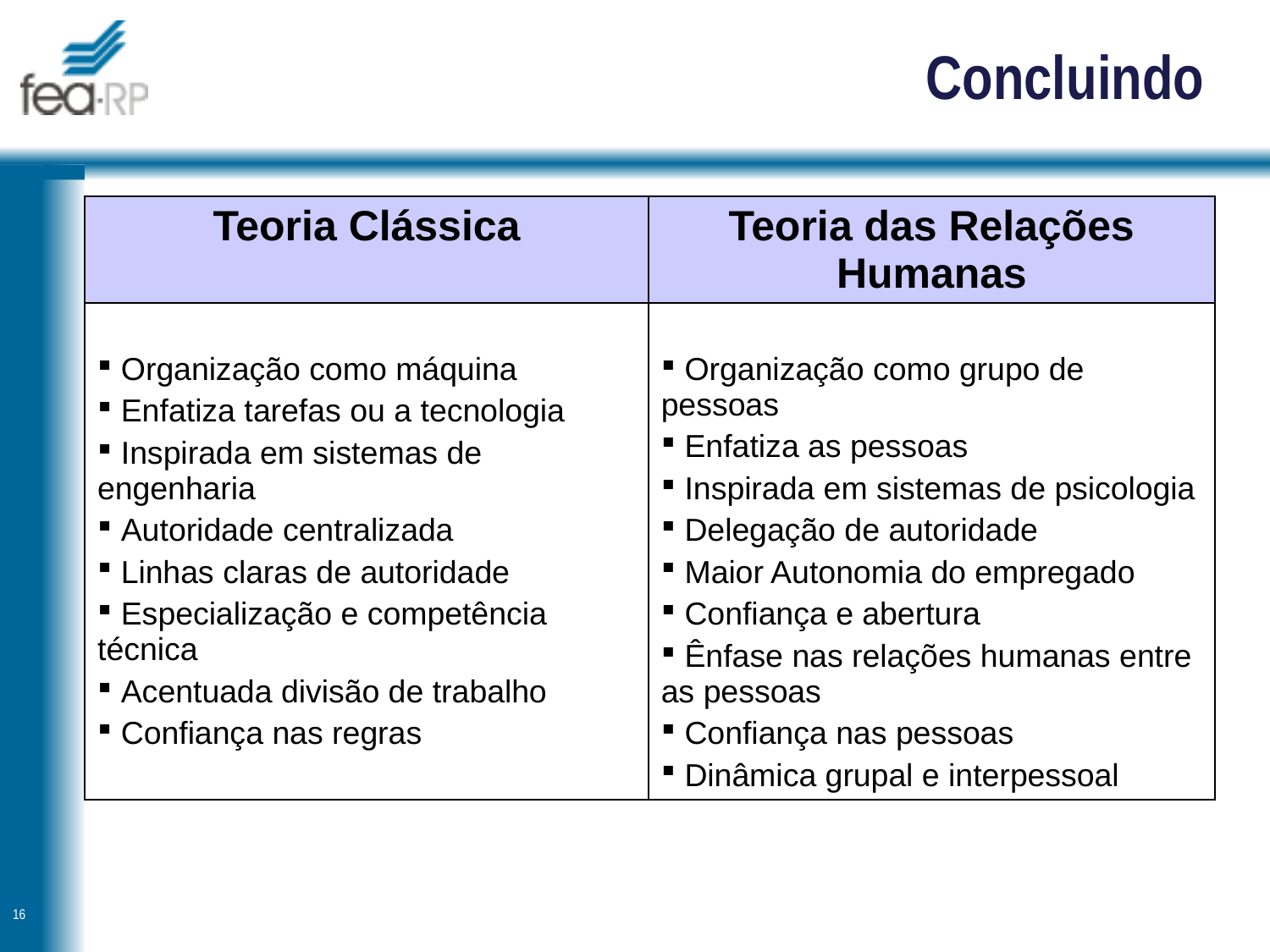

# Concluindo
| Teoria Clássica | Teoria das Relações Humanas |
| --- | --- |
| Organização como máquina Enfatiza tarefas ou a tecnologia Inspirada em sistemas de engenharia Autoridade centralizada Linhas claras de autoridade Especialização e competência técnica Acentuada divisão de trabalho Confiança nas regras | Organização como grupo de pessoas Enfatiza as pessoas Inspirada em sistemas de psicologia Delegação de autoridade Maior Autonomia do empregado Confiança e abertura Ênfase nas relações humanas entre as pessoas Confiança nas pessoas Dinâmica grupal e interpessoal |
16